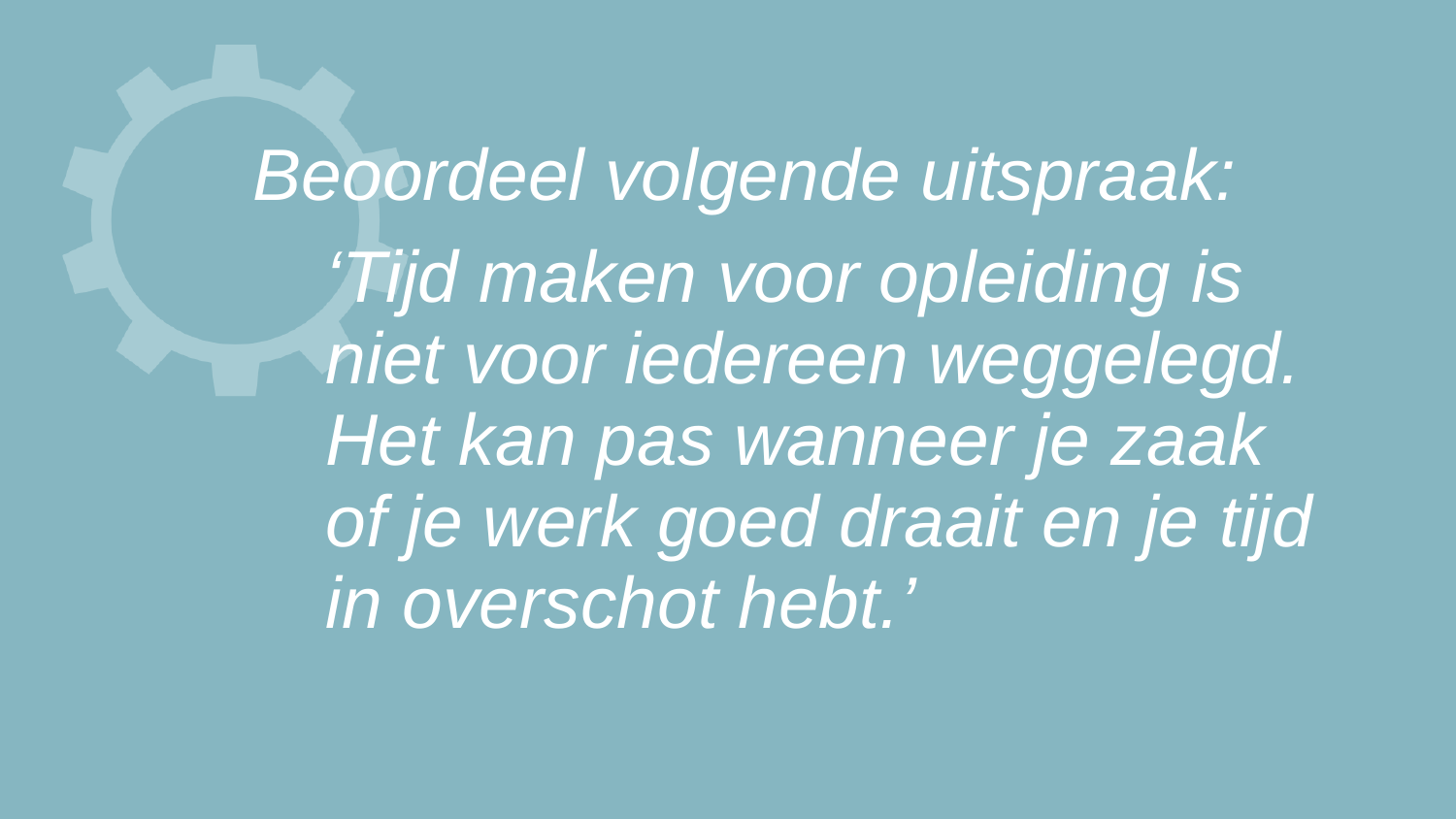

Beoordeel volgende uitspraak:
‘Tijd maken voor opleiding is niet voor iedereen weggelegd. Het kan pas wanneer je zaak of je werk goed draait en je tijd in overschot hebt.’